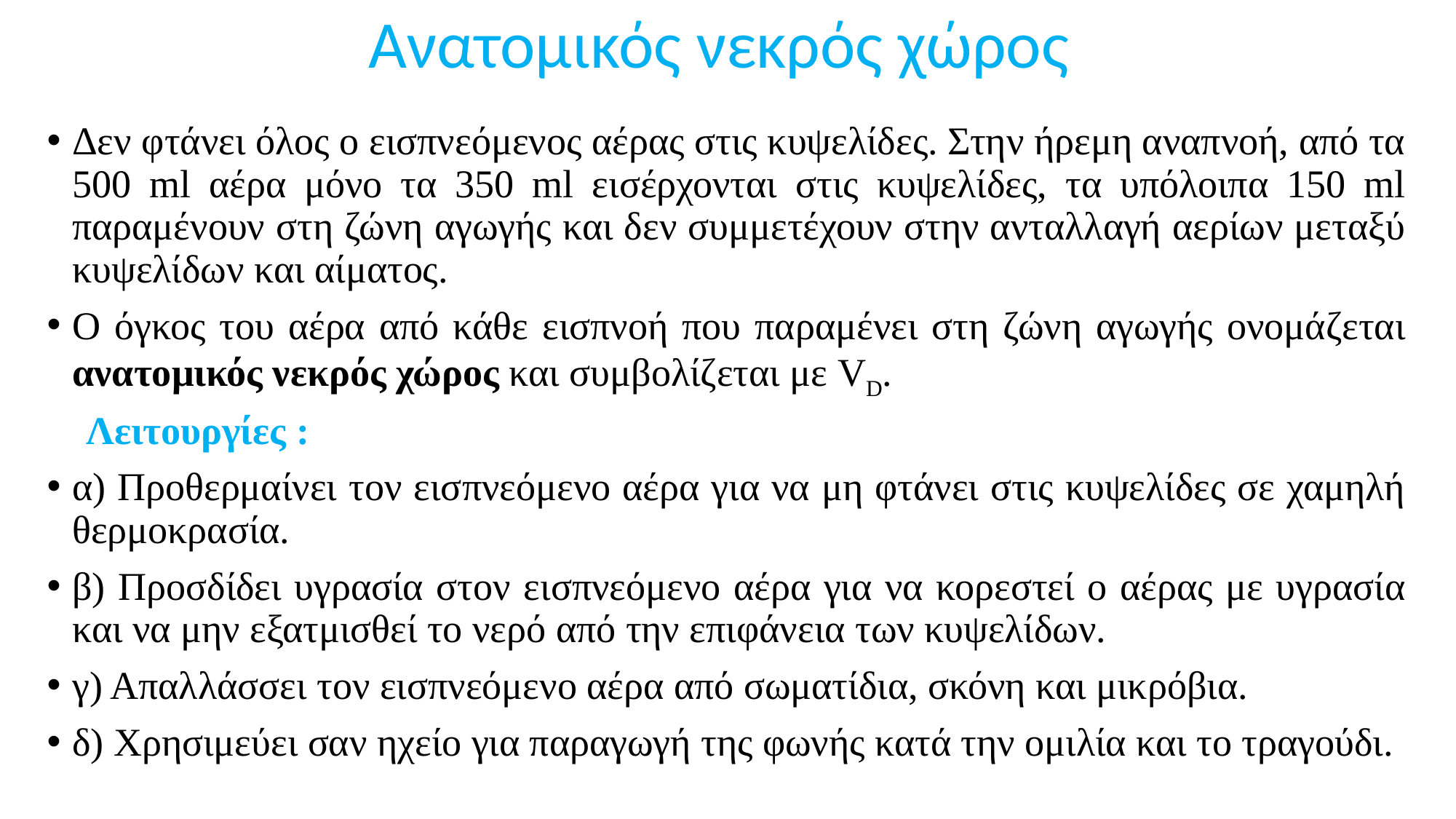

# Ανατομικός νεκρός χώρος
Δεν φτάνει όλος ο εισπνεόμενος αέρας στις κυψελίδες. Στην ήρεμη αναπνοή, από τα 500 ml αέρα μόνο τα 350 ml εισέρχονται στις κυψελίδες, τα υπόλοιπα 150 ml παραμένουν στη ζώνη αγωγής και δεν συμμετέχουν στην ανταλλαγή αερίων μεταξύ κυψελίδων και αίματος.
Ο όγκος του αέρα από κάθε εισπνοή που παραμένει στη ζώνη αγωγής ονομάζεται ανατομικός νεκρός χώρος και συμβολίζεται με VD.
    Λειτουργίες :
α) Προθερμαίνει τον εισπνεόμενο αέρα για να μη φτάνει στις κυψελίδες σε χαμηλή θερμοκρασία.
β) Προσδίδει υγρασία στον εισπνεόμενο αέρα για να κορεστεί ο αέρας με υγρασία και να μην εξατμισθεί το νερό από την επιφάνεια των κυψελίδων.
γ) Απαλλάσσει τον εισπνεόμενο αέρα από σωματίδια, σκόνη και μικρόβια.
δ) Χρησιμεύει σαν ηχείο για παραγωγή της φωνής κατά την ομιλία και το τραγούδι.